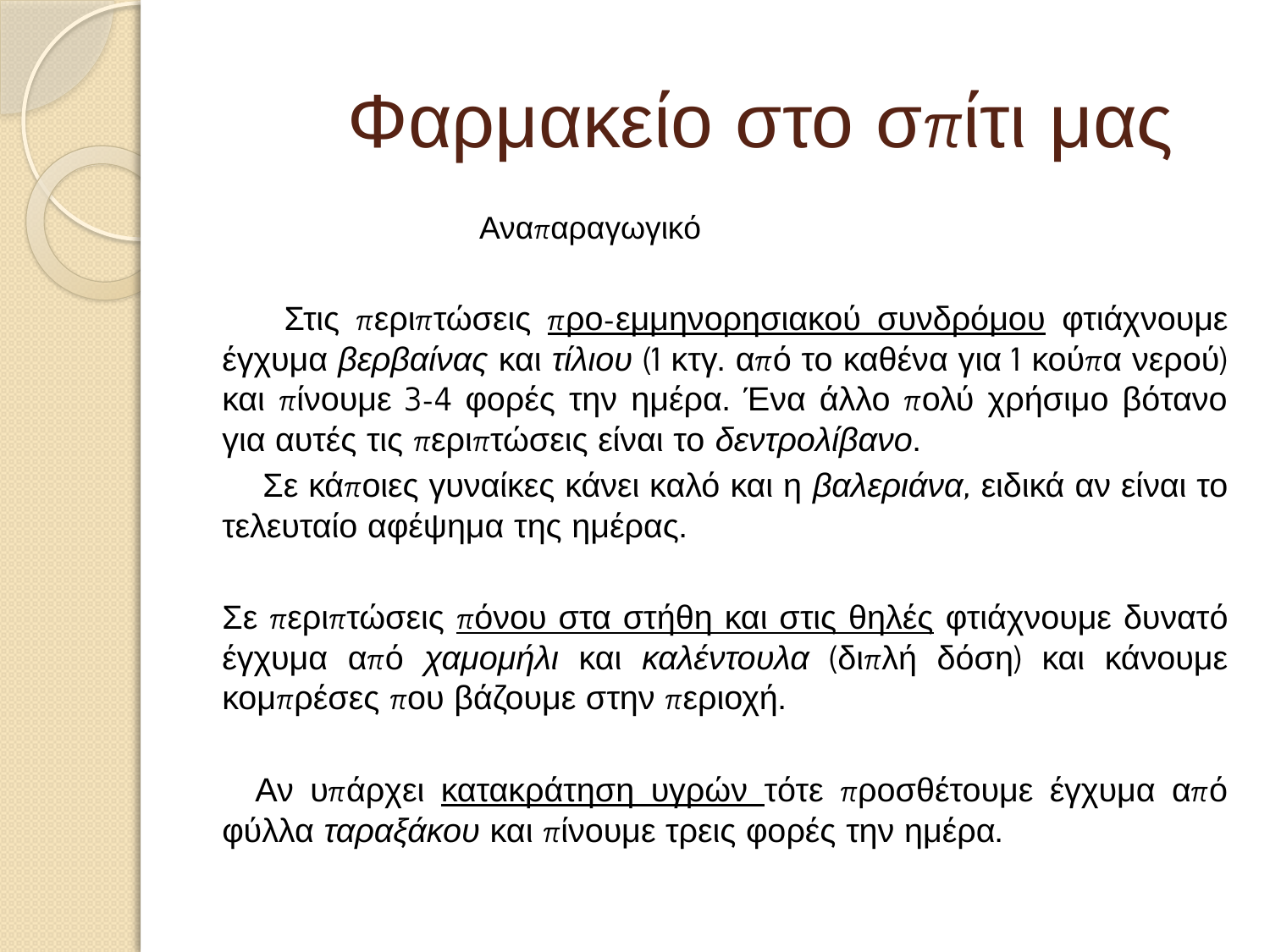

# Φαρμακείο στο σπίτι μας
                           Αναπαραγωγικό

    Στις περιπτώσεις προ-εμμηνορησιακού συνδρόμου φτιάχνουμε έγχυμα βερβαίνας και τίλιου (1 κτγ. από το καθένα για 1 κούπα νερού) και πίνουμε 3-4 φορές την ημέρα. Ένα άλλο πολύ χρήσιμο βότανο για αυτές τις περιπτώσεις είναι το δεντρολίβανο.
    Σε κάποιες γυναίκες κάνει καλό και η βαλεριάνα, ειδικά αν είναι το τελευταίο αφέψημα της ημέρας.

Σε περιπτώσεις πόνου στα στήθη και στις θηλές φτιάχνουμε δυνατό έγχυμα από χαμομήλι και καλέντουλα (διπλή δόση) και κάνουμε κομπρέσες που βάζουμε στην περιοχή.

  Αν υπάρχει κατακράτηση υγρών τότε προσθέτουμε έγχυμα από φύλλα ταραξάκου και πίνουμε τρεις φορές την ημέρα.